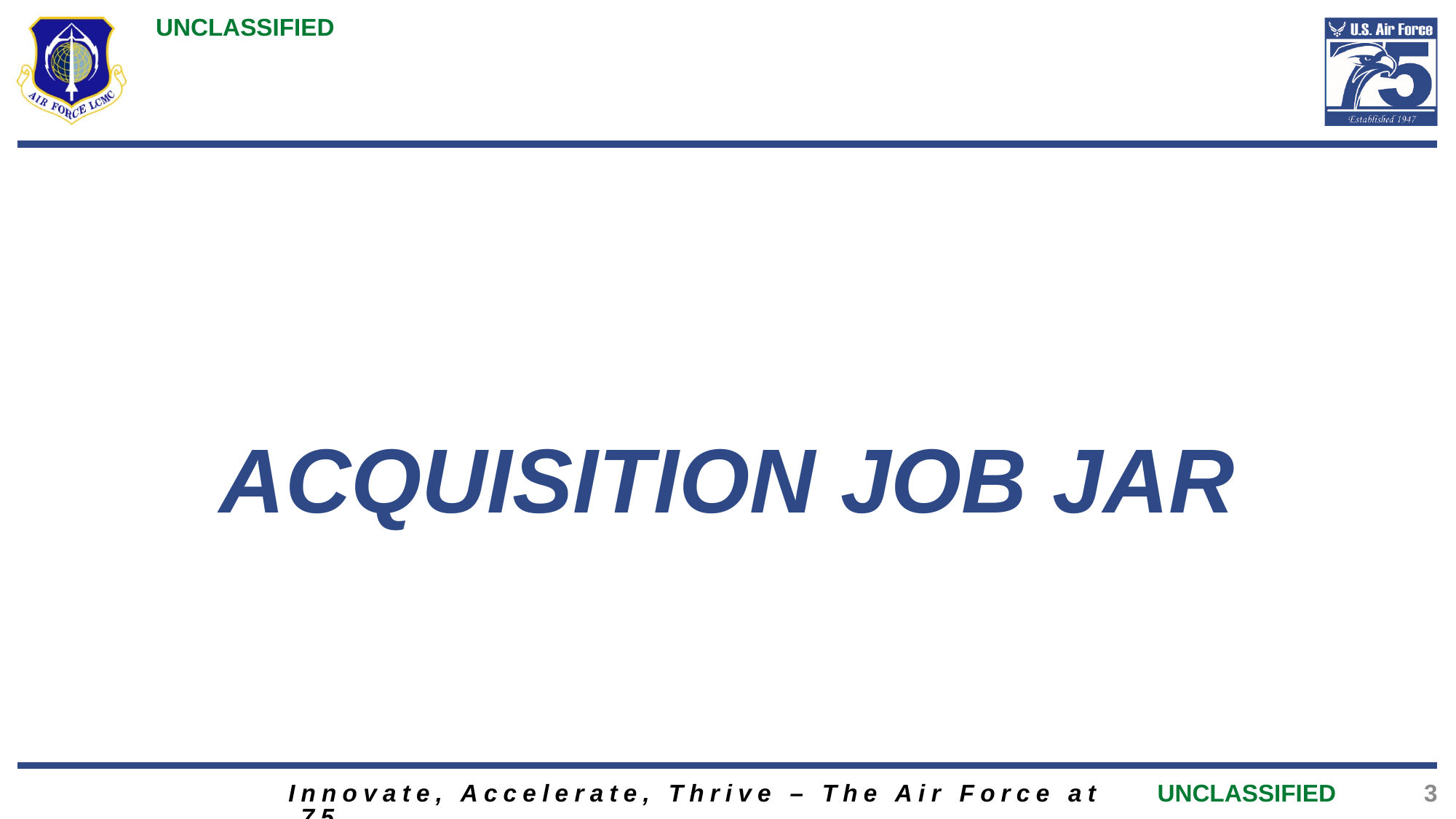

# ACQUISITION JOB JAR

Innovate, Accelerate, Thrive – The Air Force at 75
3